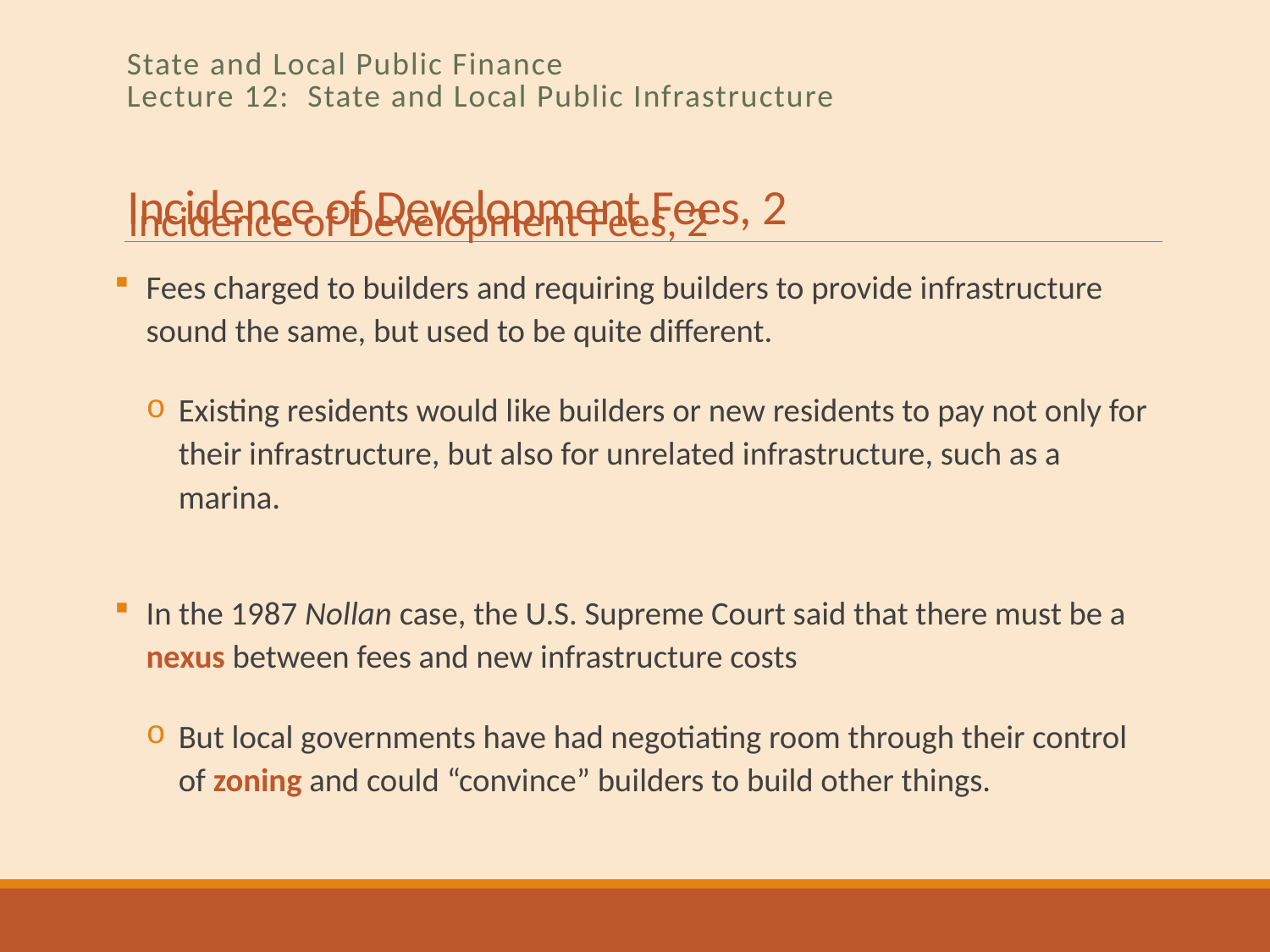

# Incidence of Development Fees, 2
State and Local Public Finance
Lecture 12:  State and Local Public Infrastructure
Incidence of Development Fees, 2
Fees charged to builders and requiring builders to provide infrastructure sound the same, but used to be quite different.

Existing residents would like builders or new residents to pay not only for their infrastructure, but also for unrelated infrastructure, such as a marina.

In the 1987 Nollan case, the U.S. Supreme Court said that there must be a nexus between fees and new infrastructure costs

But local governments have had negotiating room through their control of zoning and could “convince” builders to build other things.